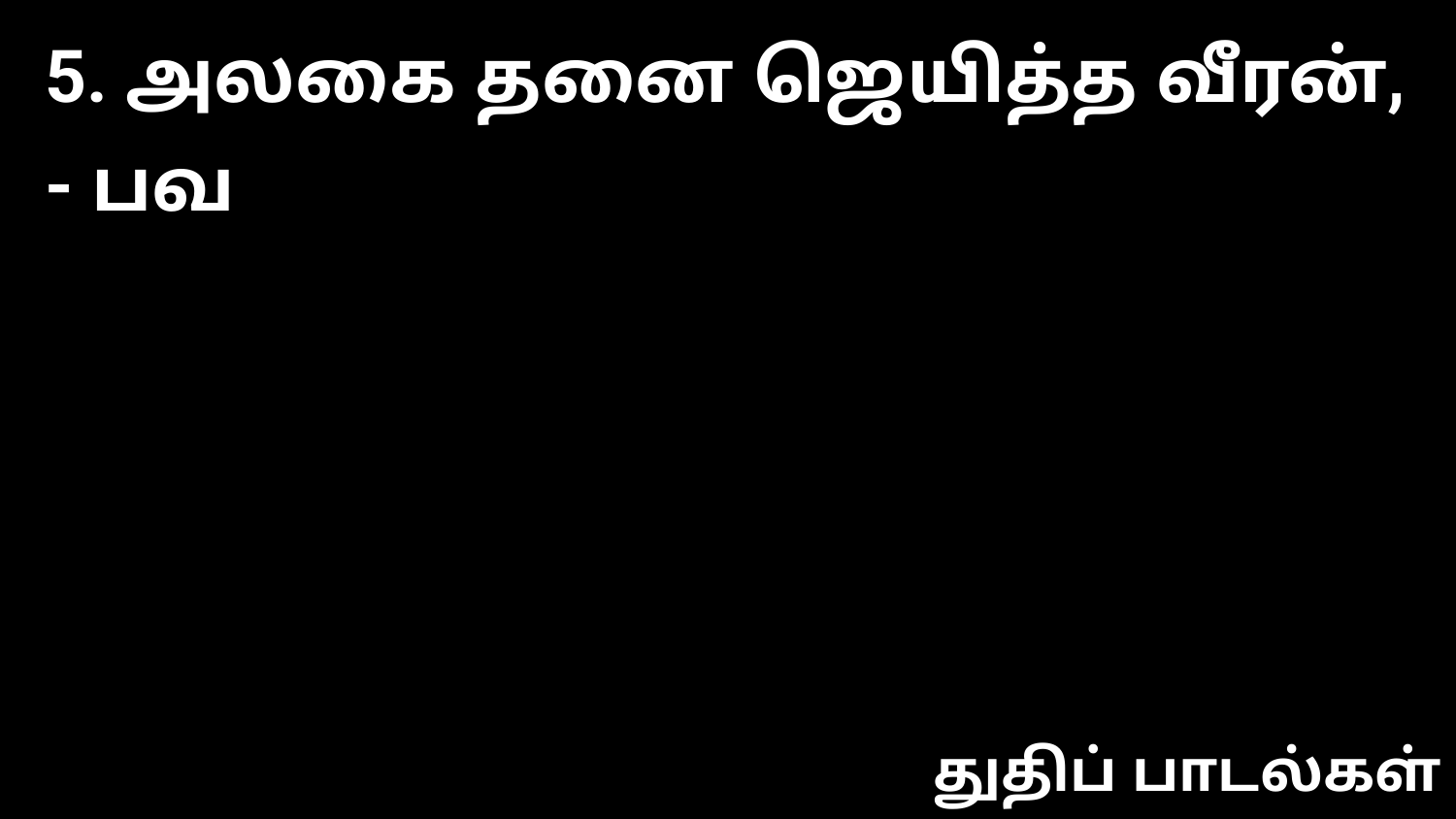

5. அலகை தனை ஜெயித்த வீரன், - பவ
துதிப் பாடல்கள்